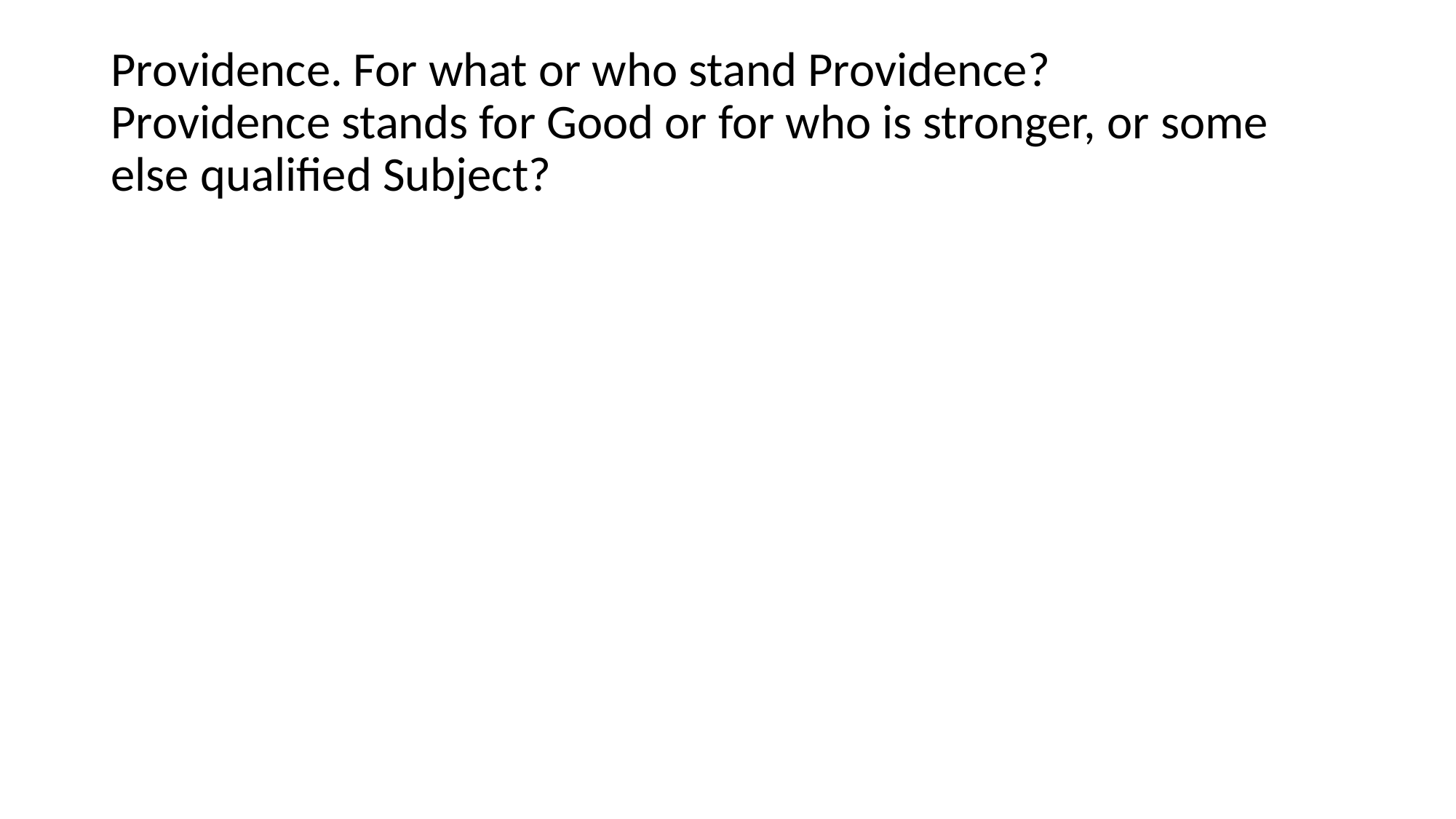

# Providence. For what or who stand Providence? Providence stands for Good or for who is stronger, or some else qualified Subject?